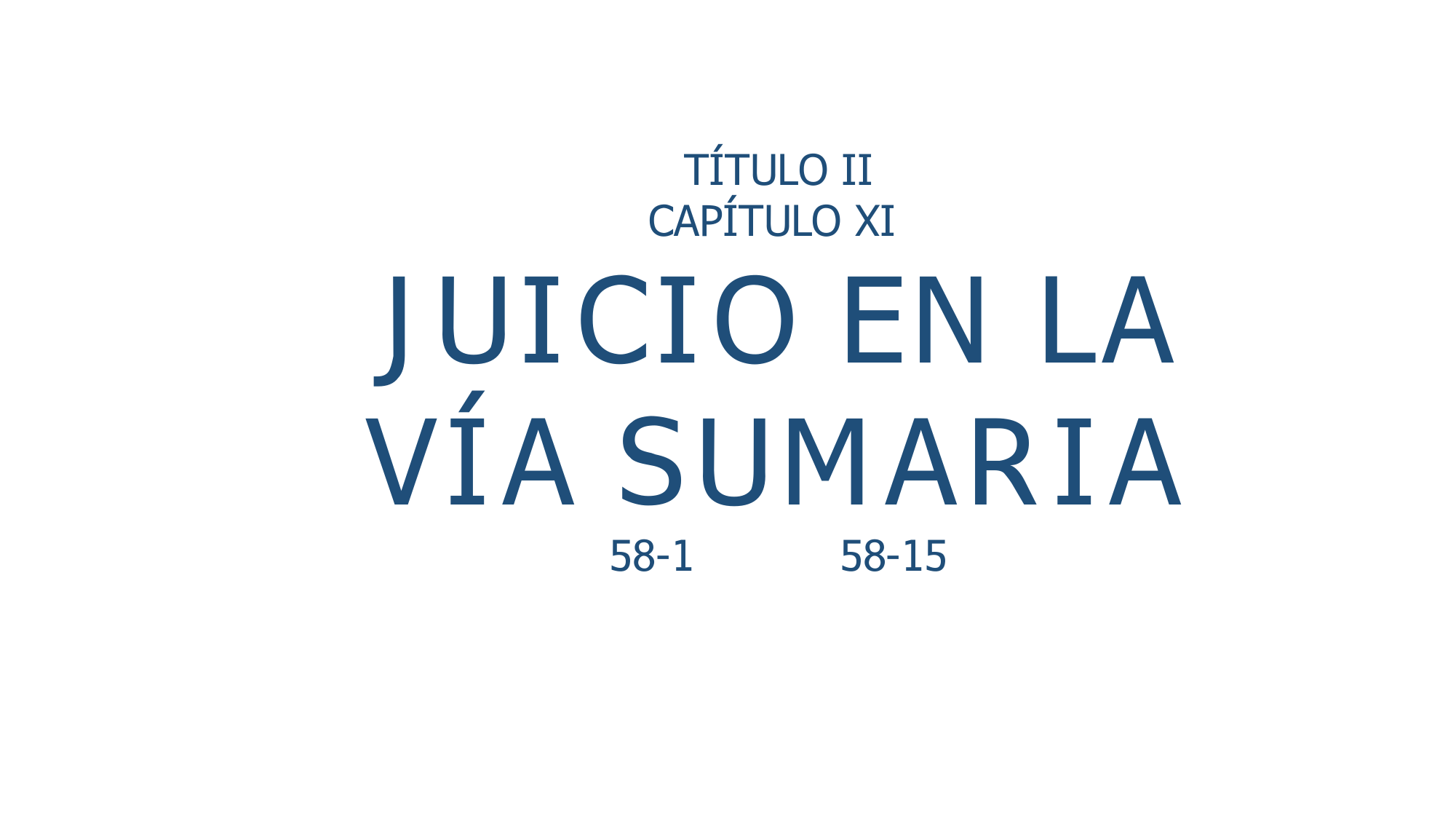

TÍTULO II
CAPÍTULO XI
JUICIO EN LA VÍA SUMARIA
58-1           58-15